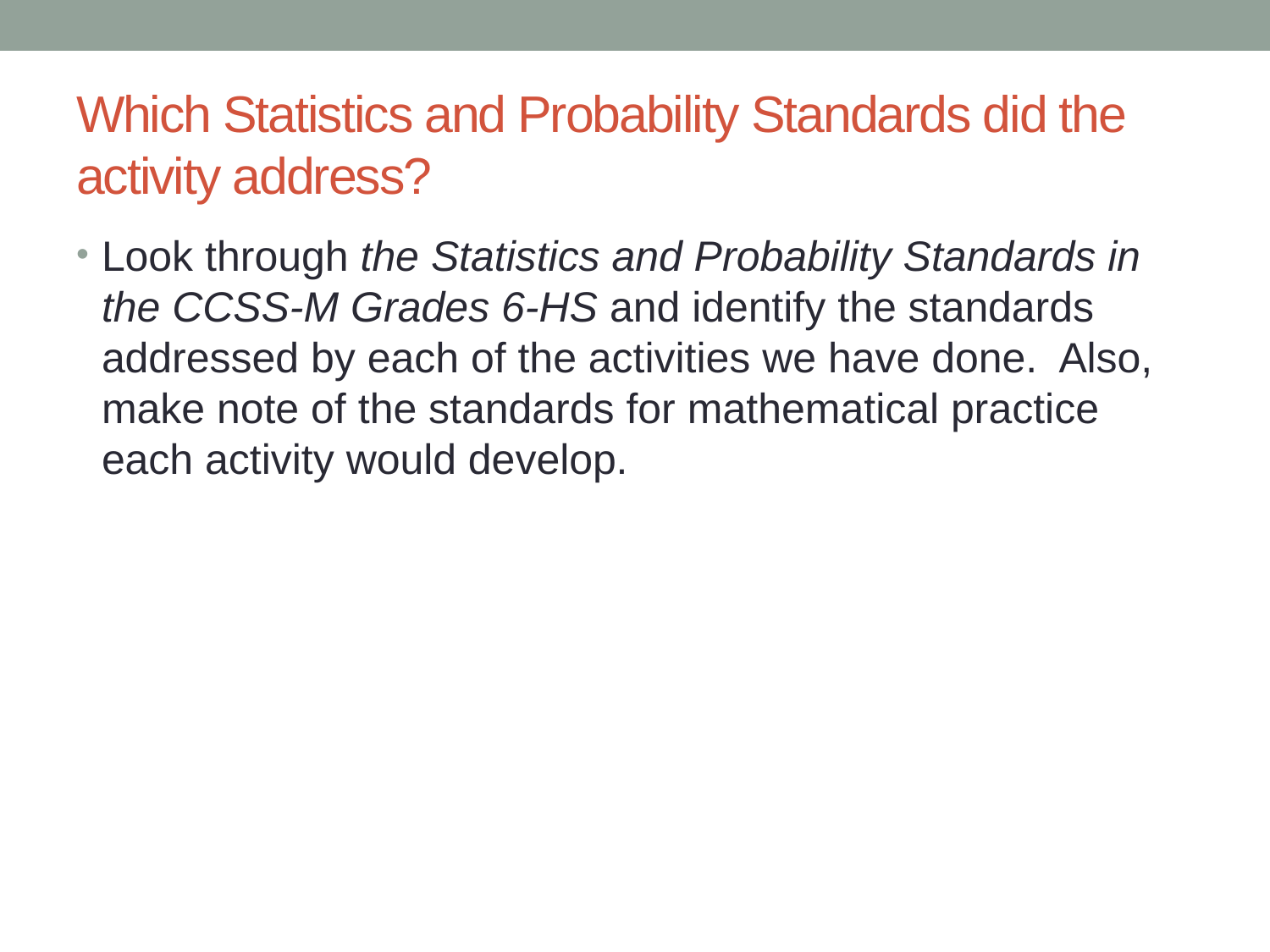

# Which Statistics and Probability Standards did the activity address?
Look through the Statistics and Probability Standards in the CCSS-M Grades 6-HS and identify the standards addressed by each of the activities we have done.  Also, make note of the standards for mathematical practice each activity would develop.